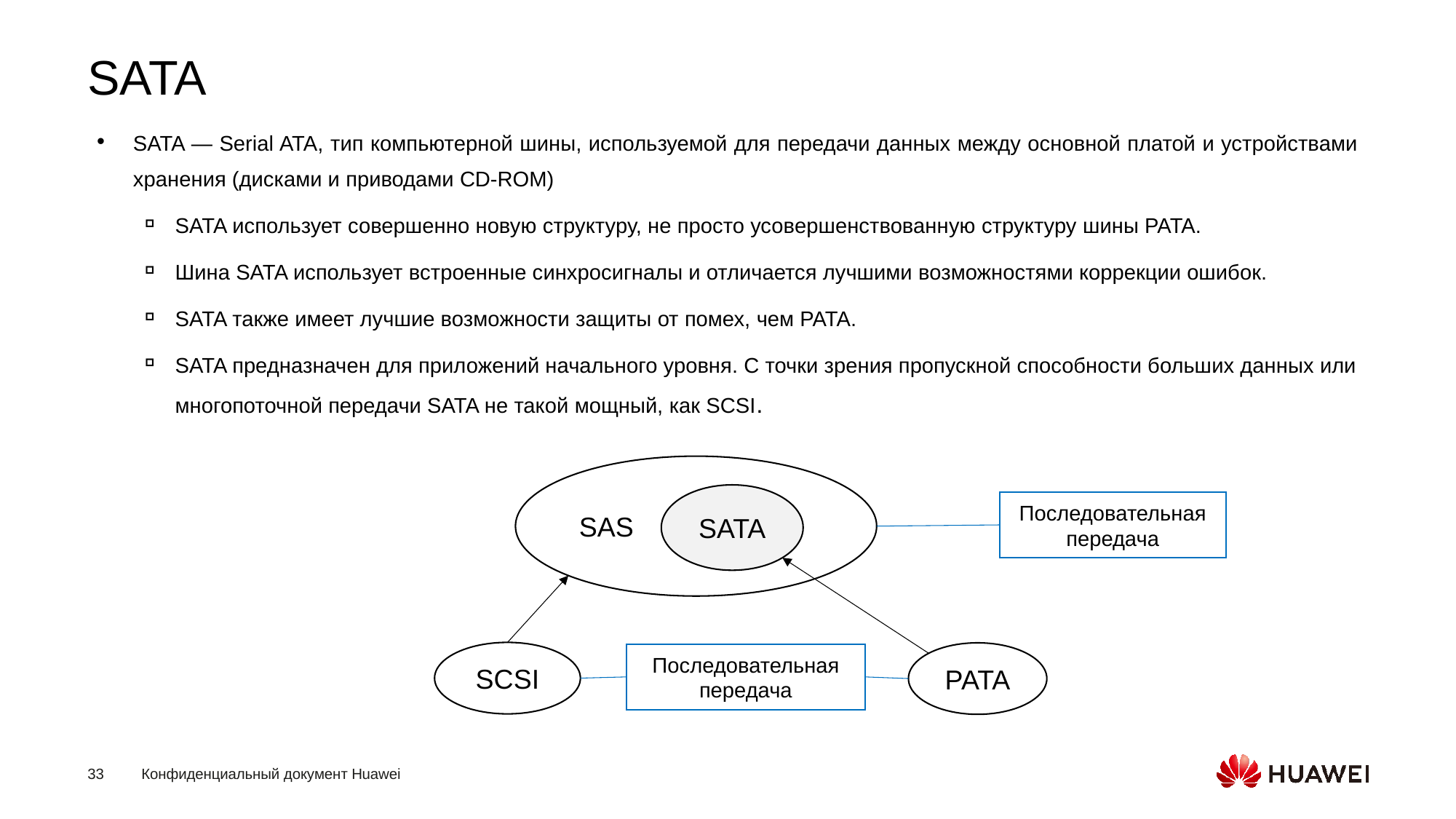

# SATA
SATA — Serial ATA, тип компьютерной шины, используемой для передачи данных между основной платой и устройствами хранения (дисками и приводами CD-ROM)
SATA использует совершенно новую структуру, не просто усовершенствованную структуру шины PATA.
Шина SATA использует встроенные синхросигналы и отличается лучшими возможностями коррекции ошибок.
SATA также имеет лучшие возможности защиты от помех, чем PATA.
SATA предназначен для приложений начального уровня. С точки зрения пропускной способности больших данных или многопоточной передачи SATA не такой мощный, как SCSI.
SAS
SATA
Последовательная передача
SCSI
PATA
Последовательная передача